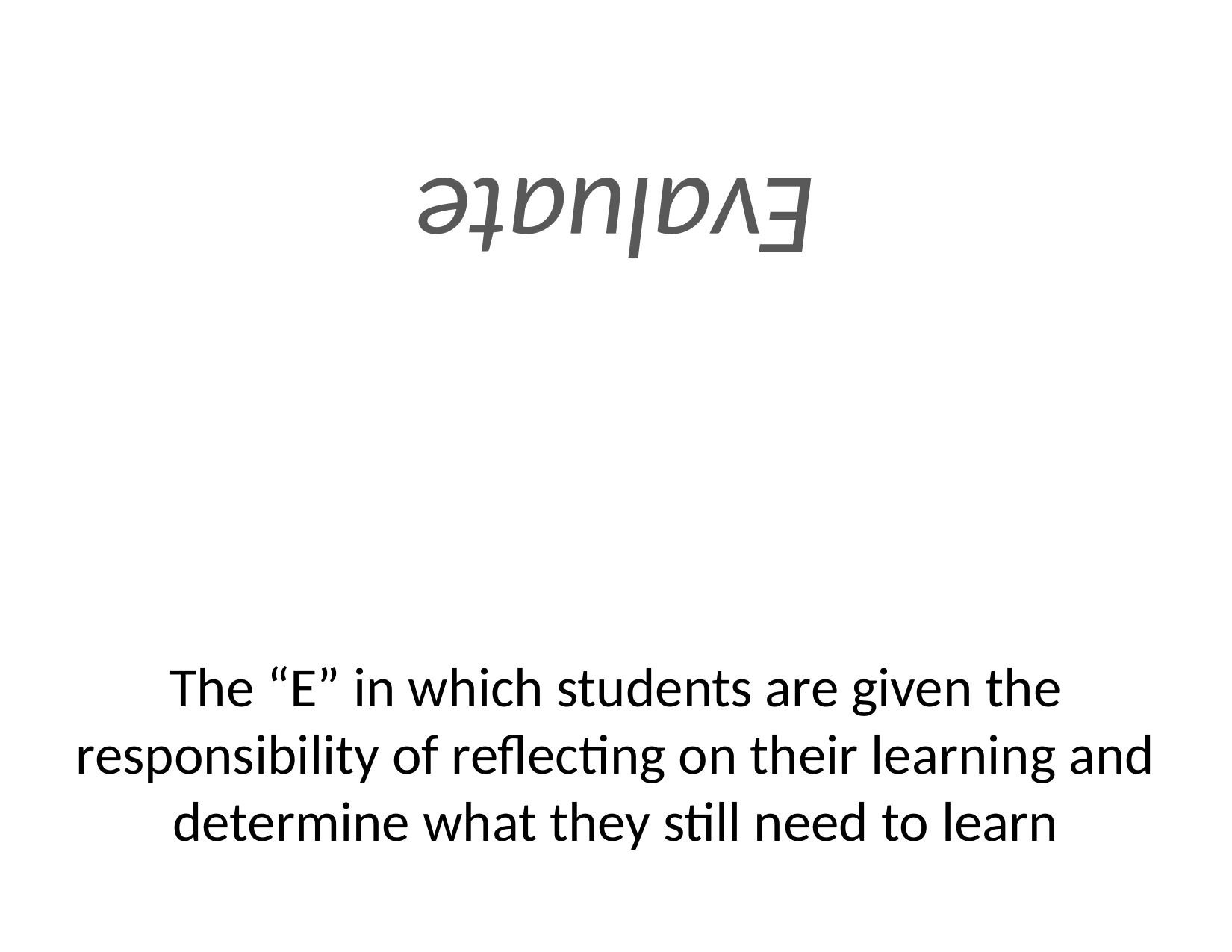

Evaluate
# The “E” in which students are given the responsibility of reflecting on their learning and determine what they still need to learn